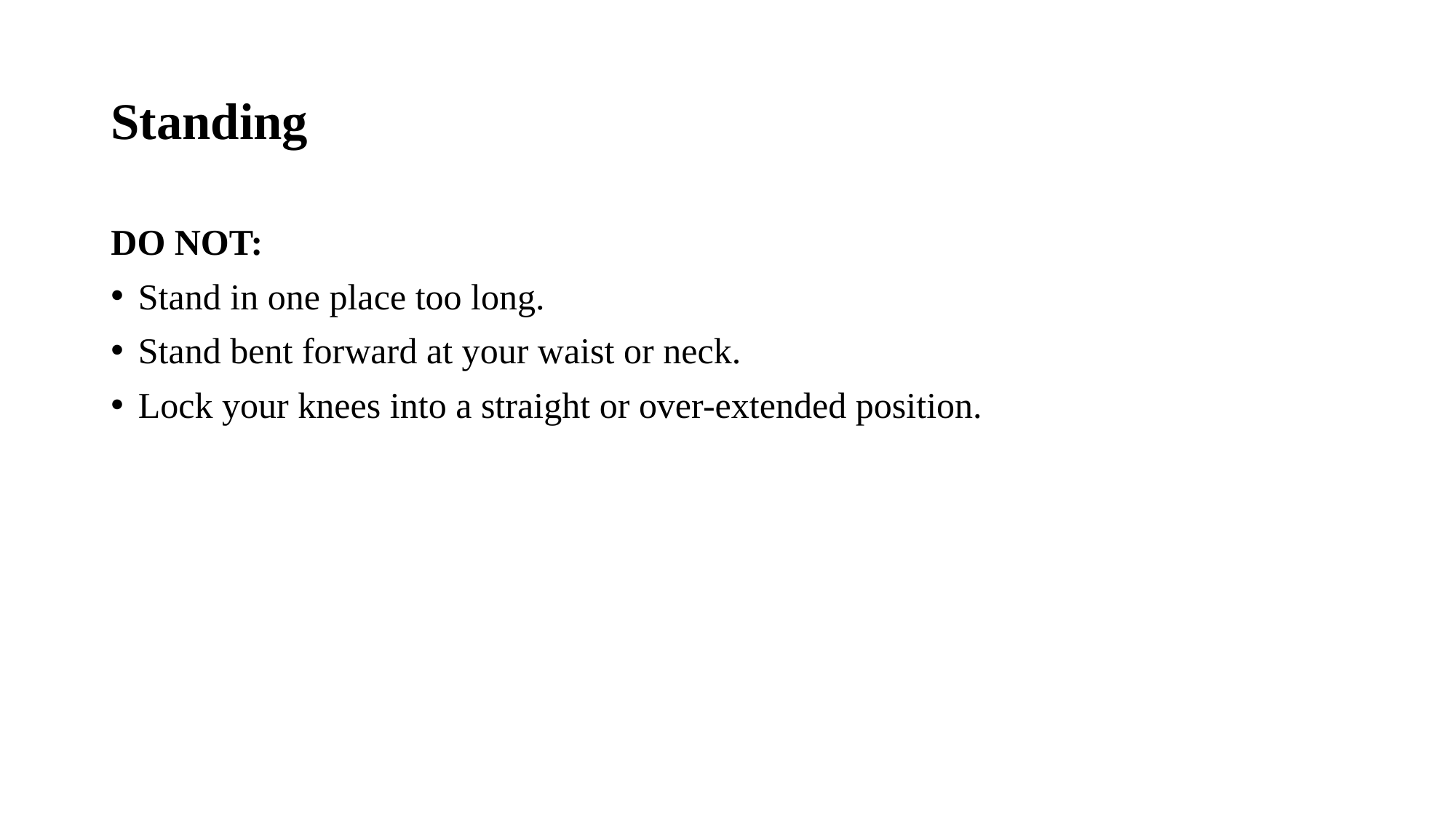

# Standing
DO NOT:
Stand in one place too long.
Stand bent forward at your waist or neck.
Lock your knees into a straight or over-extended position.